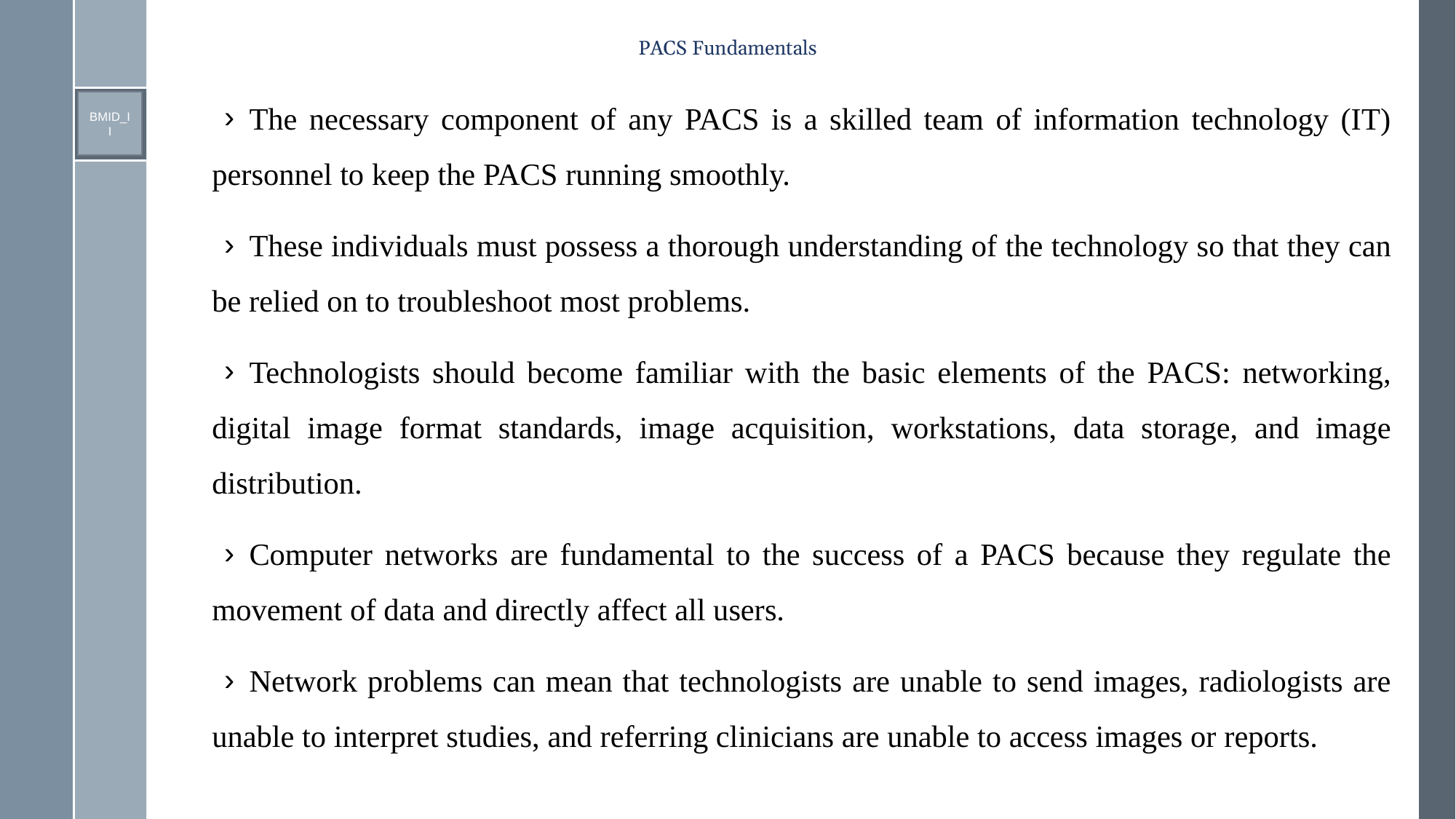

# PACS Fundamentals
The necessary component of any PACS is a skilled team of information technology (IT) personnel to keep the PACS running smoothly.
These individuals must possess a thorough understanding of the technology so that they can be relied on to troubleshoot most problems.
Technologists should become familiar with the basic elements of the PACS: networking, digital image format standards, image acquisition, workstations, data storage, and image distribution.
Computer networks are fundamental to the success of a PACS because they regulate the movement of data and directly affect all users.
Network problems can mean that technologists are unable to send images, radiologists are unable to interpret studies, and referring clinicians are unable to access images or reports.